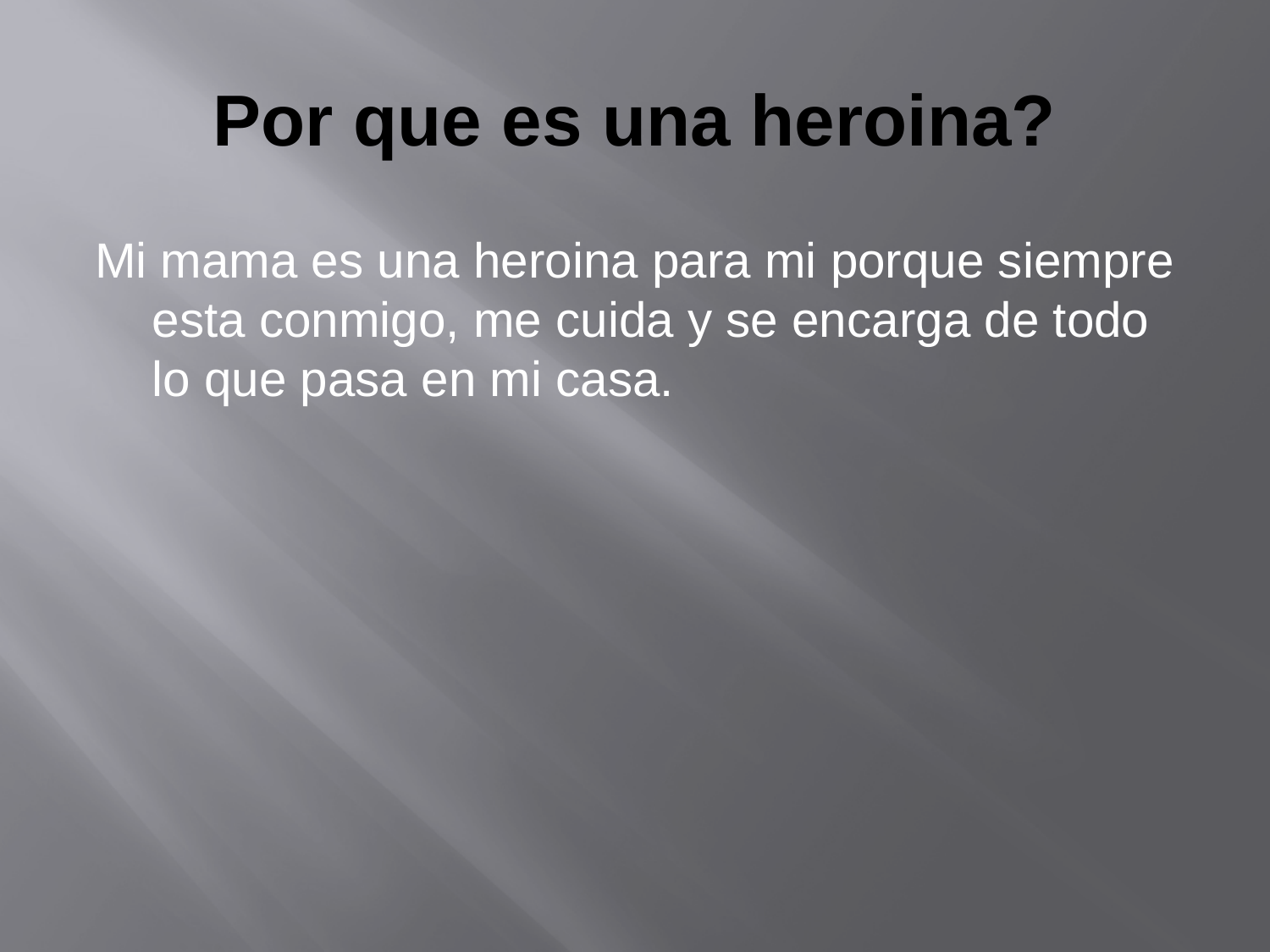

# Por que es una heroina?
Mi mama es una heroina para mi porque siempre esta conmigo, me cuida y se encarga de todo lo que pasa en mi casa.